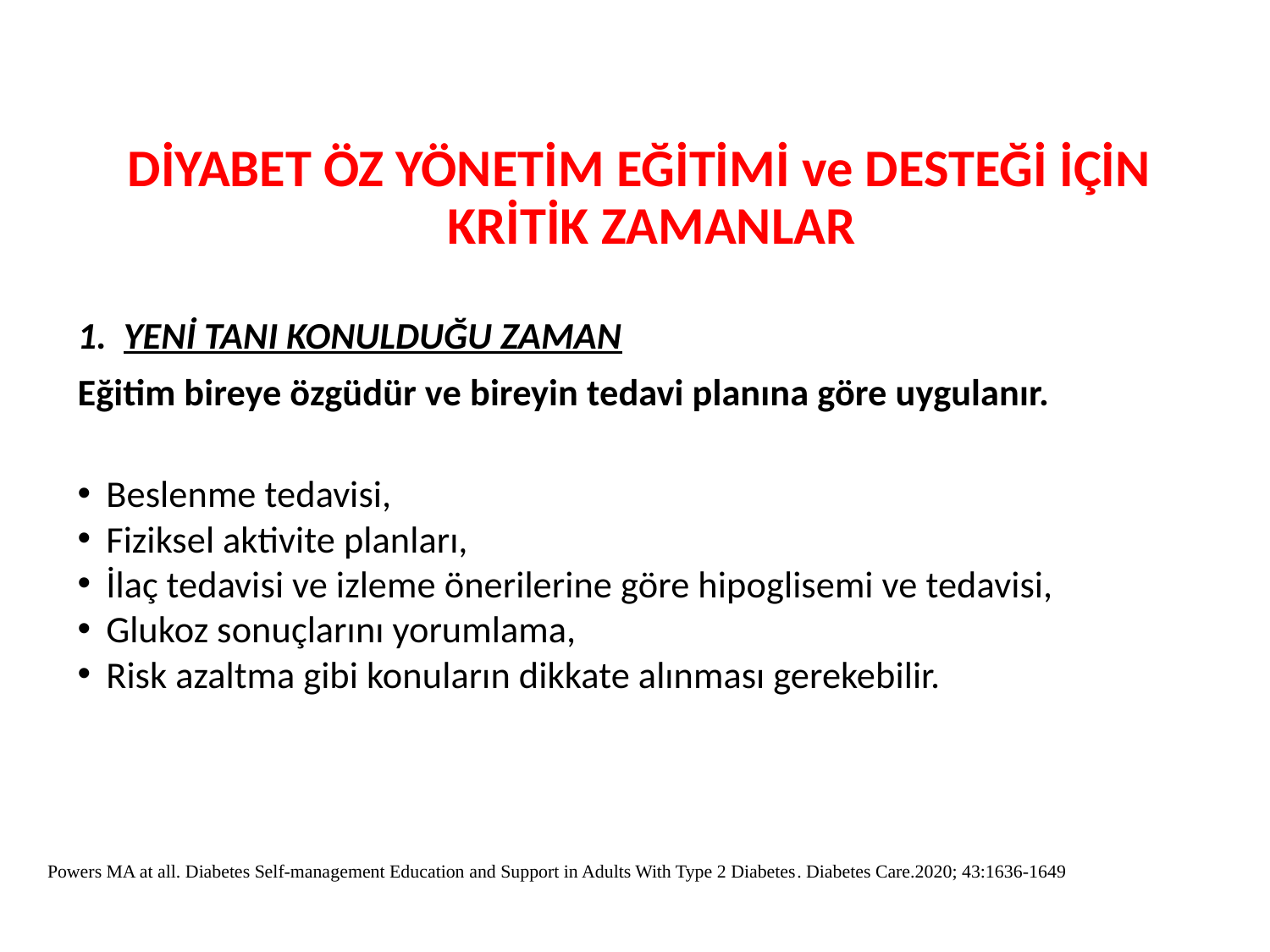

# DİYABET ÖZ YÖNETİM EĞİTİMİ ve DESTEĞİ İÇİN KRİTİK ZAMANLAR
YENİ TANI KONULDUĞU ZAMAN
Eğitim bireye özgüdür ve bireyin tedavi planına göre uygulanır.

Beslenme tedavisi,
Fiziksel aktivite planları,
İlaç tedavisi ve izleme önerilerine göre hipoglisemi ve tedavisi,
Glukoz sonuçlarını yorumlama,
Risk azaltma gibi konuların dikkate alınması gerekebilir.
Powers MA at all. Diabetes Self-management Education and Support in Adults With Type 2 Diabetes. Diabetes Care.2020; 43:1636-1649